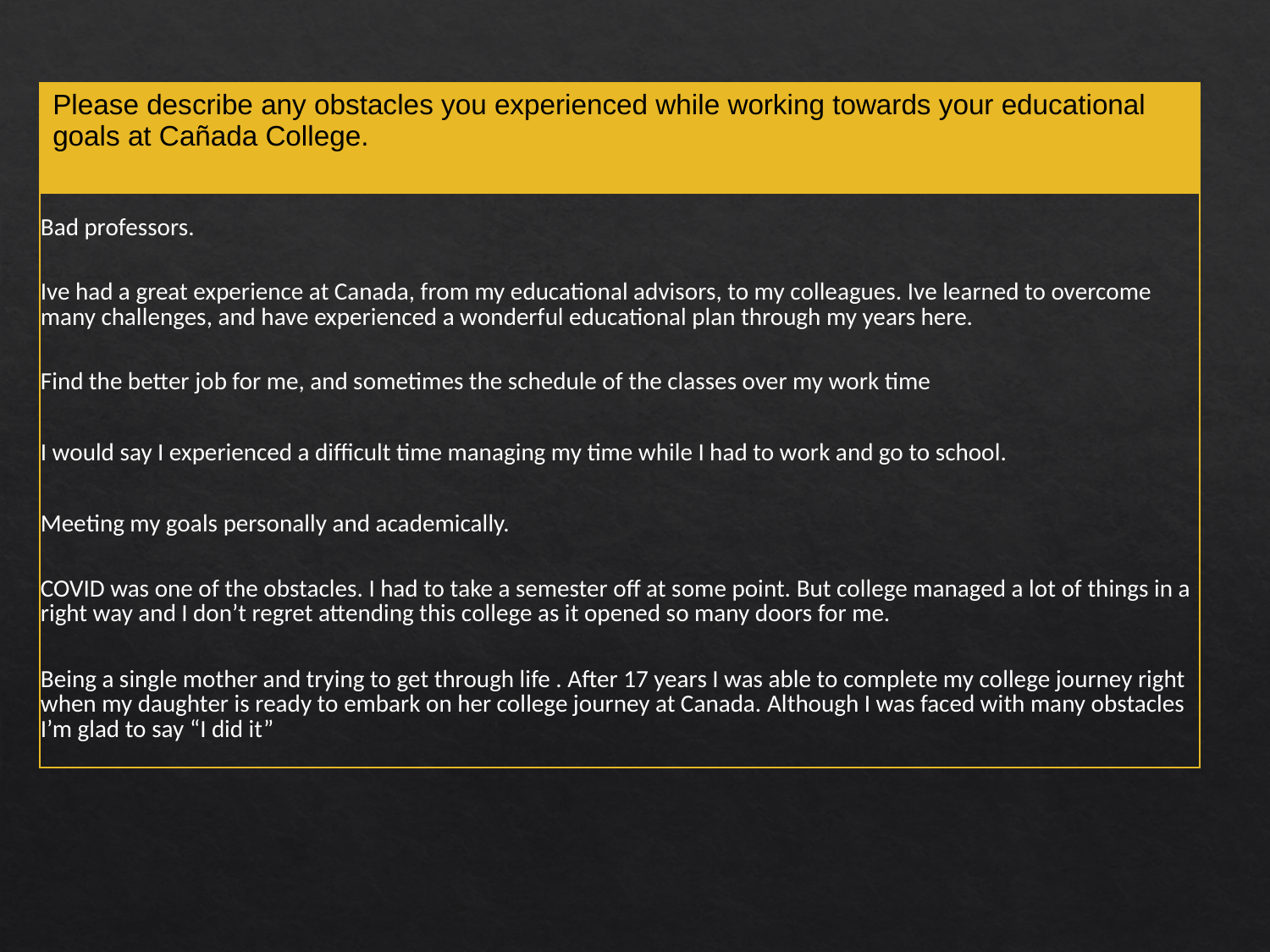

| Please describe any obstacles you experienced while working towards your educational goals at Cañada College. |
| --- |
| Bad professors. |
| Ive had a great experience at Canada, from my educational advisors, to my colleagues. Ive learned to overcome many challenges, and have experienced a wonderful educational plan through my years here. |
| Find the better job for me, and sometimes the schedule of the classes over my work time |
| I would say I experienced a difficult time managing my time while I had to work and go to school. |
| Meeting my goals personally and academically. |
| COVID was one of the obstacles. I had to take a semester off at some point. But college managed a lot of things in a right way and I don’t regret attending this college as it opened so many doors for me. |
| Being a single mother and trying to get through life . After 17 years I was able to complete my college journey right when my daughter is ready to embark on her college journey at Canada. Although I was faced with many obstacles I’m glad to say “I did it” |